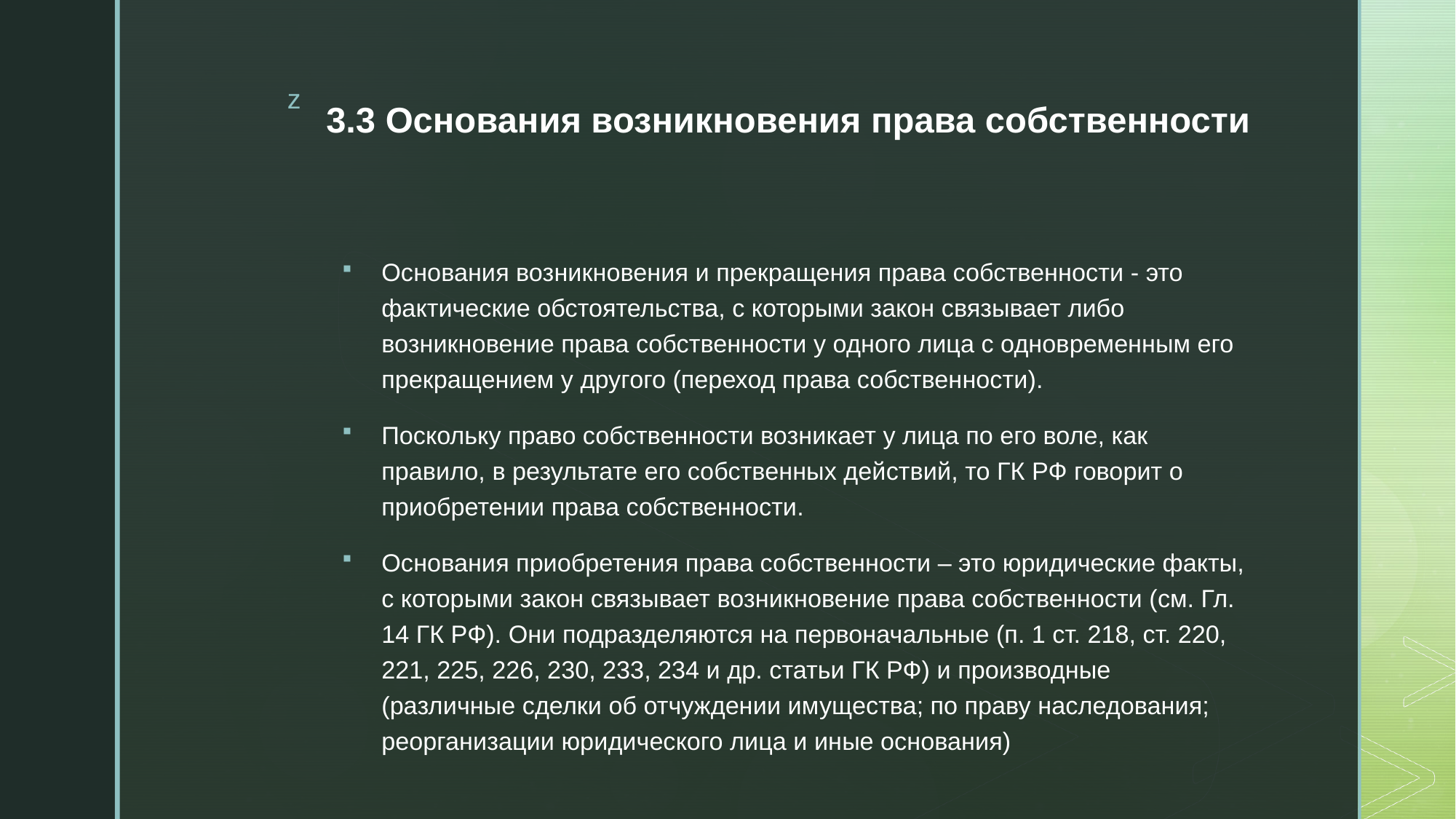

# 3.3 Основания возникновения права собственности
Основания возникновения и прекращения права собственности - это фактические обстоятельства, с которыми закон связывает либо возникновение права собственности у одного лица с одновременным его прекращением у другого (переход права собственности).
Поскольку право собственности возникает у лица по его воле, как правило, в результате его собственных действий, то ГК РФ говорит о приобретении права собственности.
Основания приобретения права собственности – это юридические факты, с которыми закон связывает возникновение права собственности (см. Гл. 14 ГК РФ). Они подразделяются на первоначальные (п. 1 ст. 218, ст. 220, 221, 225, 226, 230, 233, 234 и др. статьи ГК РФ) и производные (различные сделки об отчуждении имущества; по праву наследования; реорганизации юридического лица и иные основания)